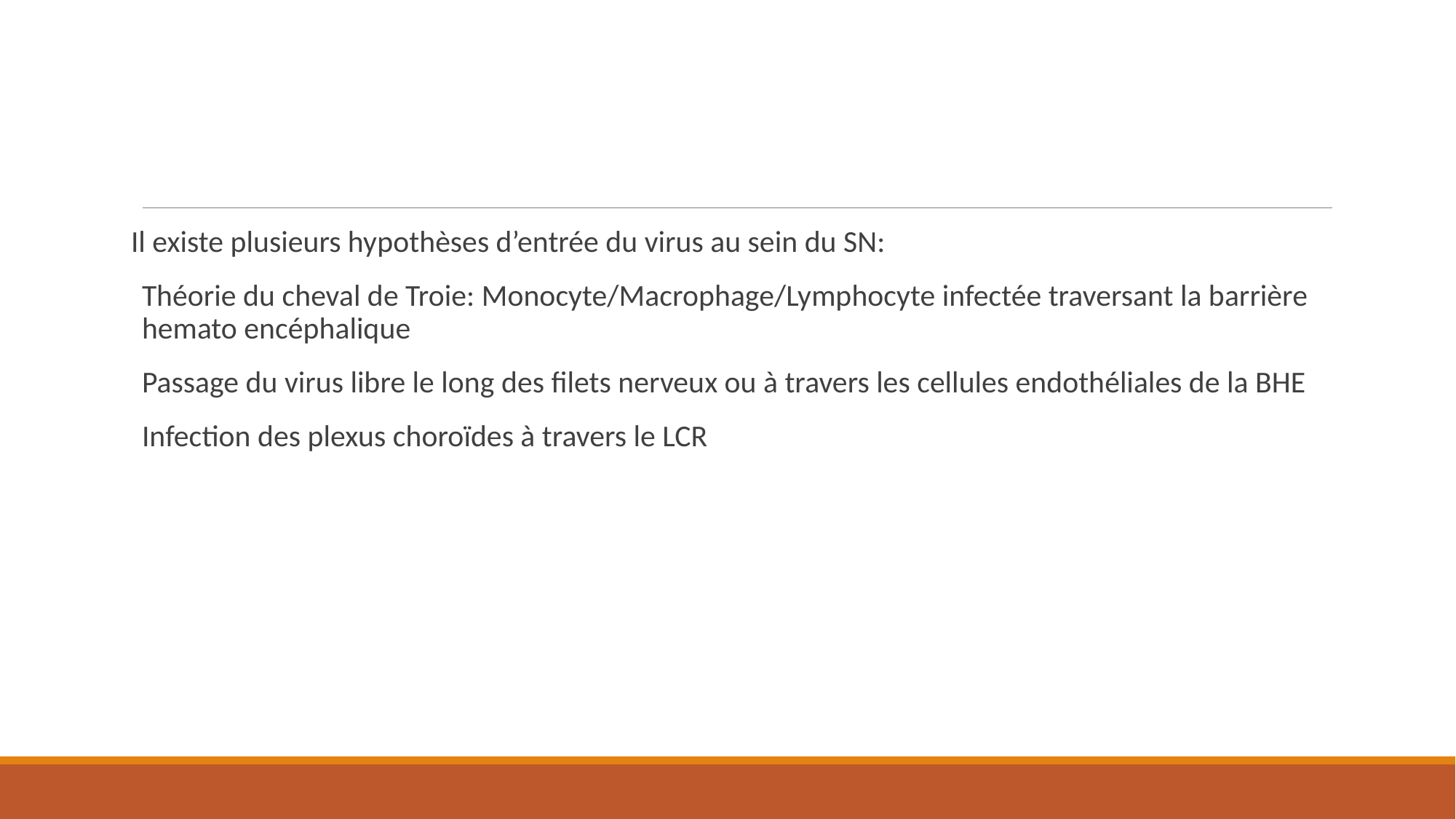

Il existe plusieurs hypothèses d’entrée du virus au sein du SN:
Théorie du cheval de Troie: Monocyte/Macrophage/Lymphocyte infectée traversant la barrière hemato encéphalique
Passage du virus libre le long des filets nerveux ou à travers les cellules endothéliales de la BHE
Infection des plexus choroïdes à travers le LCR